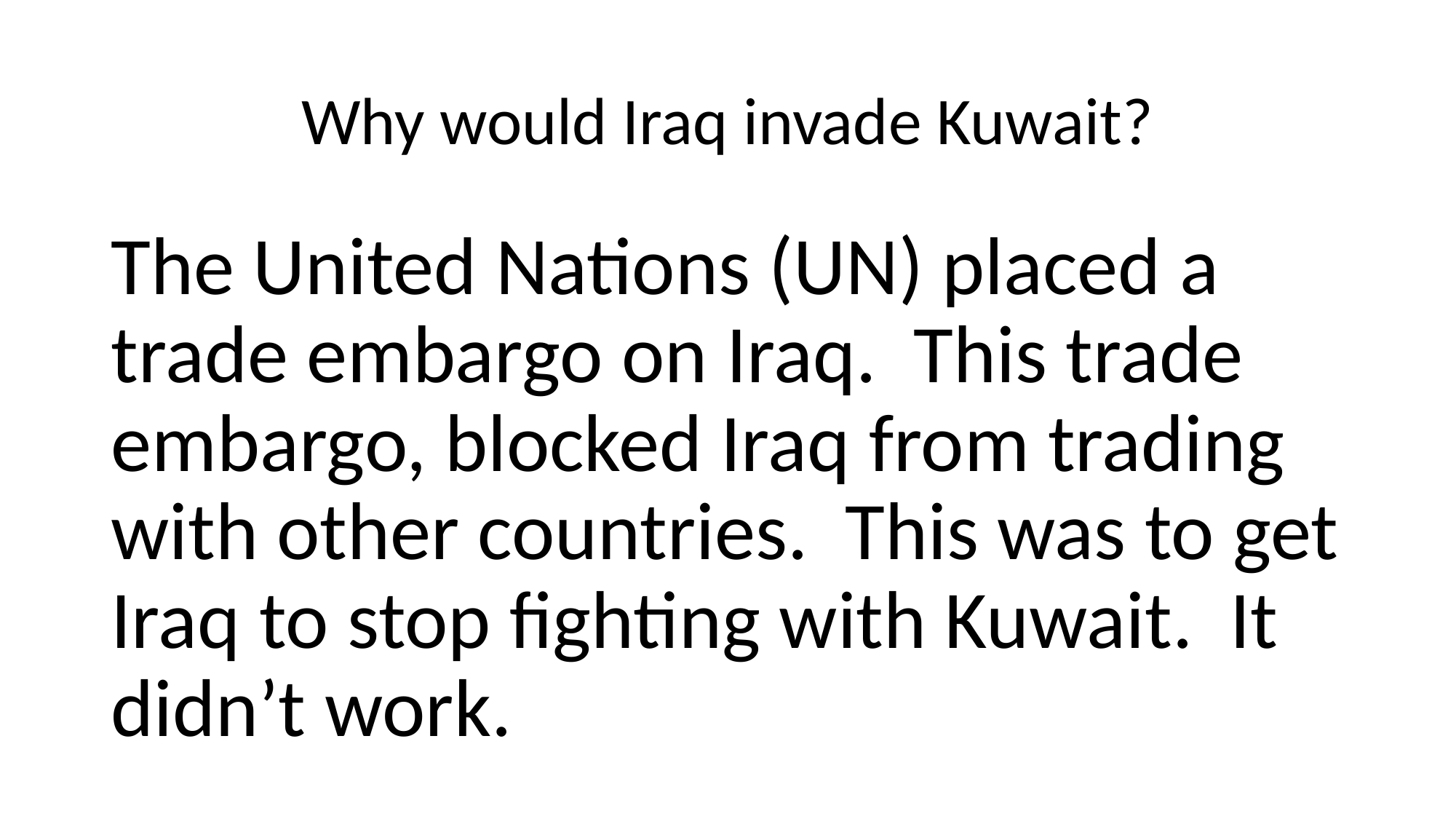

# Why would Iraq invade Kuwait?
The United Nations (UN) placed a trade embargo on Iraq.  This trade embargo, blocked Iraq from trading with other countries.  This was to get Iraq to stop fighting with Kuwait.  It didn’t work.